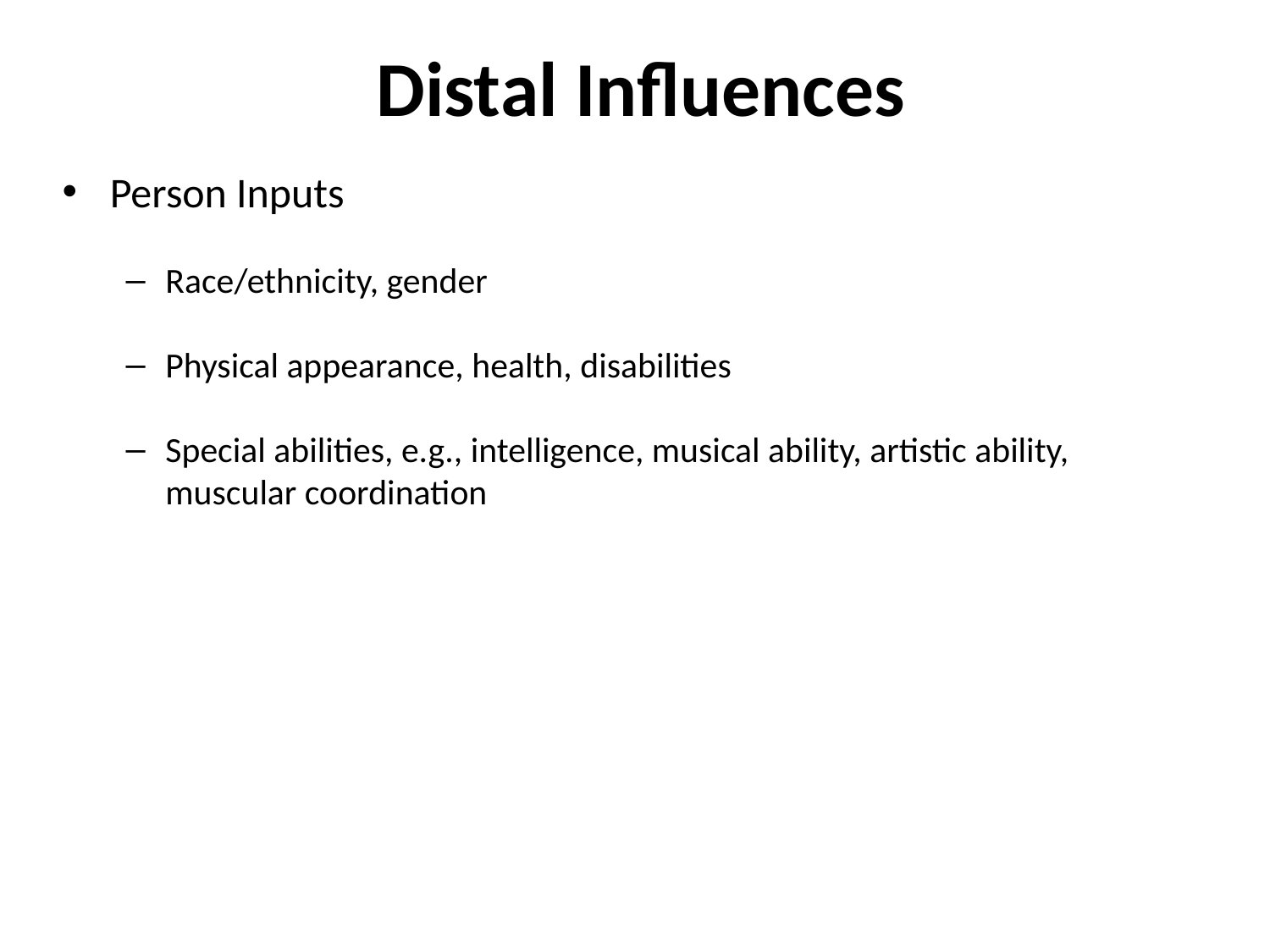

# Distal Influences
Person Inputs
Race/ethnicity, gender
Physical appearance, health, disabilities
Special abilities, e.g., intelligence, musical ability, artistic ability, muscular coordination